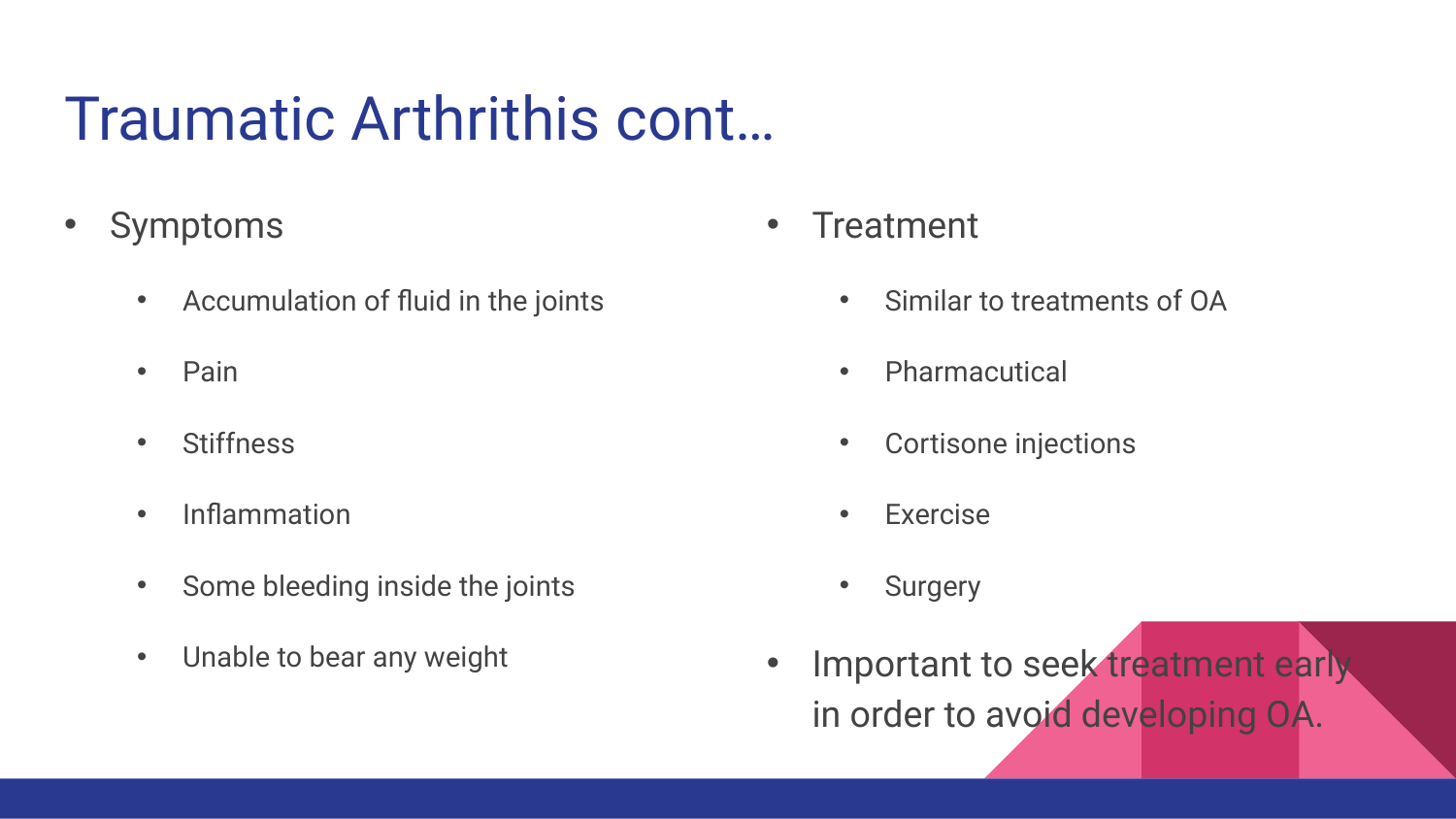

# Traumatic Arthrithis cont…
Treatment
Similar to treatments of OA
Pharmacutical
Cortisone injections
Exercise
Surgery
Important to seek treatment early in order to avoid developing OA.

Symptoms
Accumulation of fluid in the joints
Pain
Stiffness
Inflammation
Some bleeding inside the joints
Unable to bear any weight